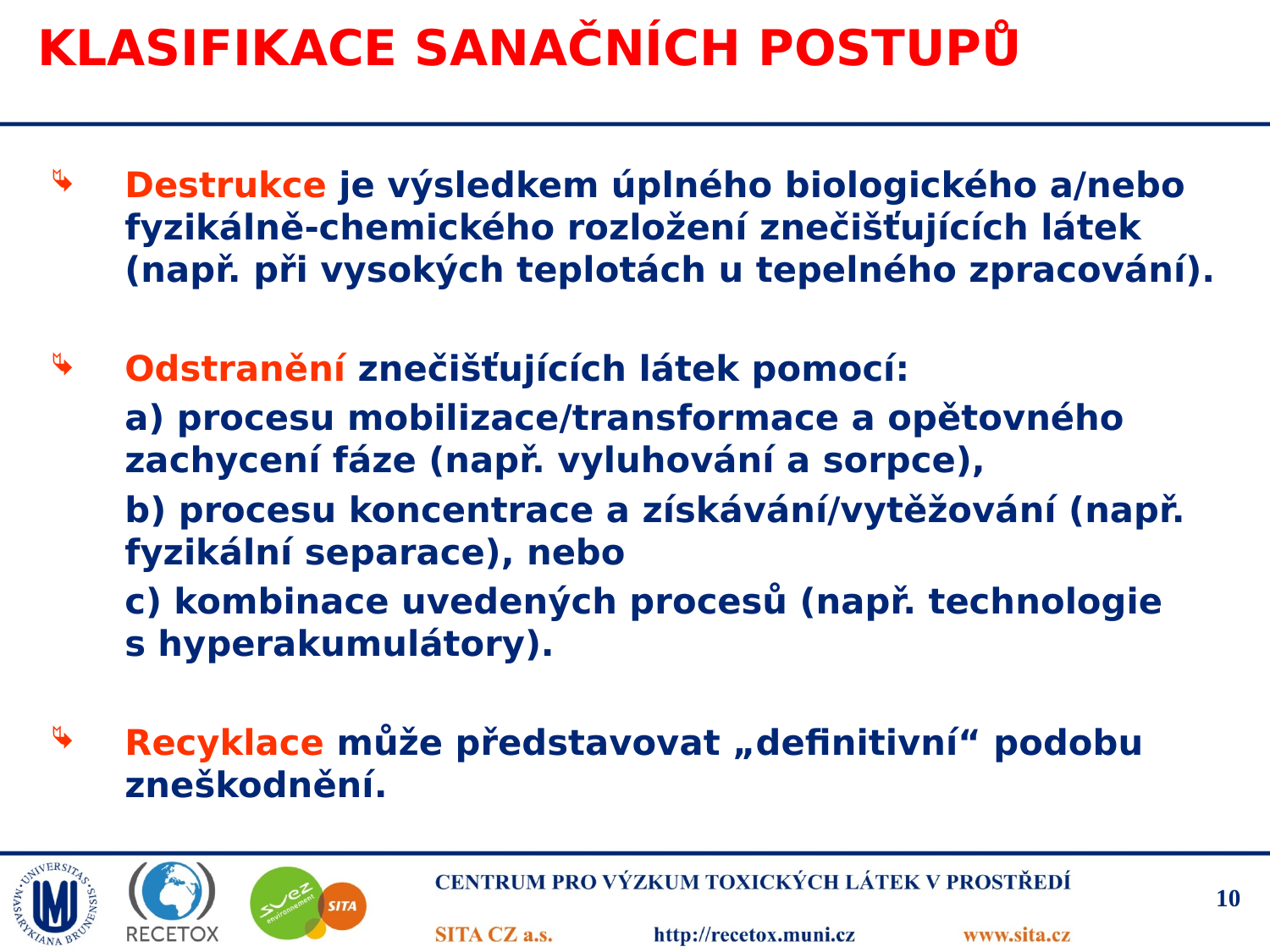

# Klasifikace sanačních postupů
Destrukce je výsledkem úplného biologického a/nebo fyzikálně-chemického rozložení znečišťujících látek (např. při vysokých teplotách u tepelného zpracování).

Odstranění znečišťujících látek pomocí:
	a) procesu mobilizace/transformace a opětovného zachycení fáze (např. vyluhování a sorpce),
	b) procesu koncentrace a získávání/vytěžování (např. fyzikální separace), nebo
	c) kombinace uvedených procesů (např. technologie s hyperakumulátory).

Recyklace může představovat „definitivní“ podobu zneškodnění.

10